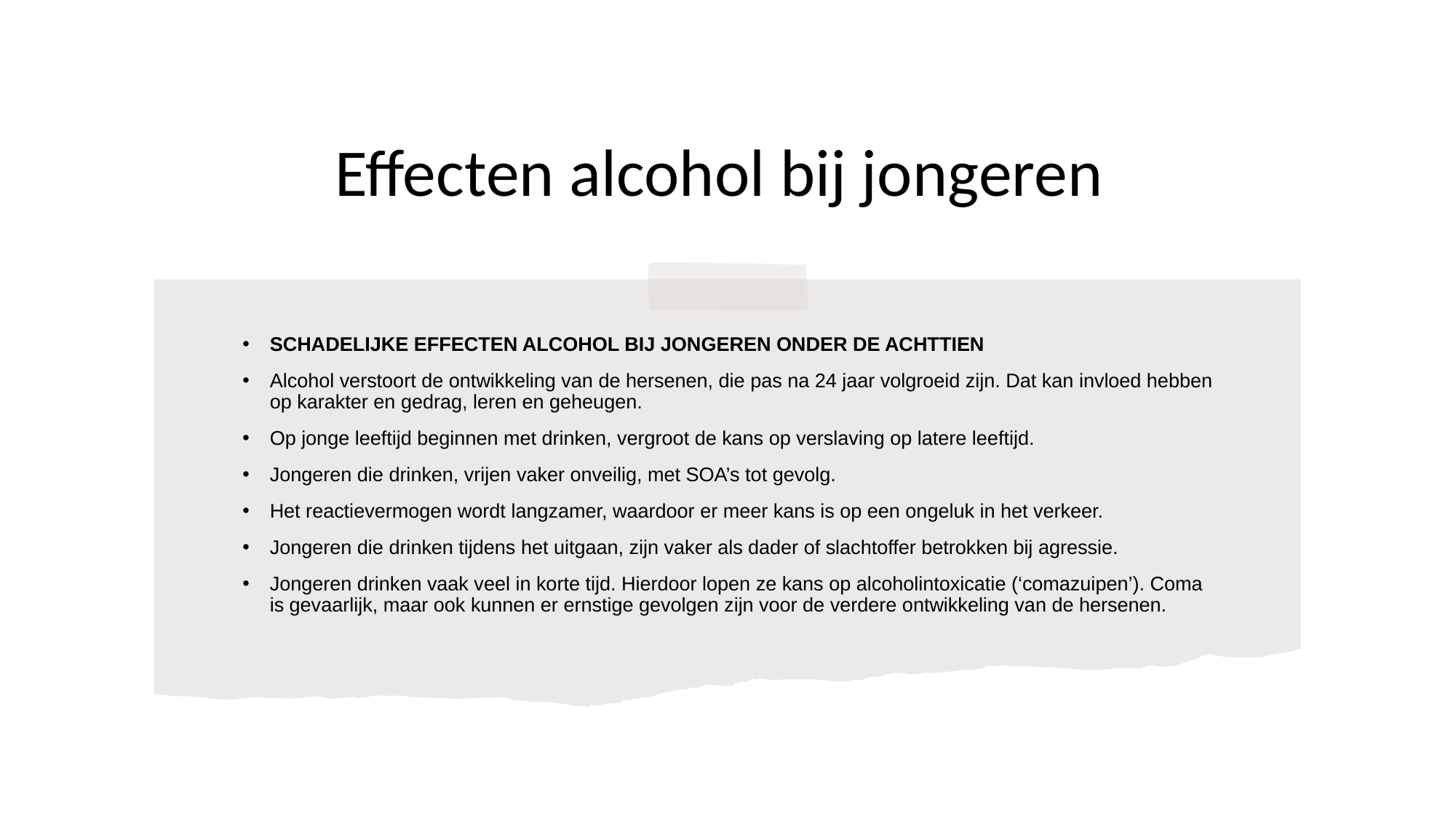

# Effecten alcohol bij jongeren

SCHADELIJKE EFFECTEN ALCOHOL BIJ JONGEREN ONDER DE ACHTTIEN
Alcohol verstoort de ontwikkeling van de hersenen, die pas na 24 jaar volgroeid zijn. Dat kan invloed hebben op karakter en gedrag, leren en geheugen.
Op jonge leeftijd beginnen met drinken, vergroot de kans op verslaving op latere leeftijd.
Jongeren die drinken, vrijen vaker onveilig, met SOA’s tot gevolg.
Het reactievermogen wordt langzamer, waardoor er meer kans is op een ongeluk in het verkeer.
Jongeren die drinken tijdens het uitgaan, zijn vaker als dader of slachtoffer betrokken bij agressie.
Jongeren drinken vaak veel in korte tijd. Hierdoor lopen ze kans op alcoholintoxicatie (‘comazuipen’). Coma is gevaarlijk, maar ook kunnen er ernstige gevolgen zijn voor de verdere ontwikkeling van de hersenen.